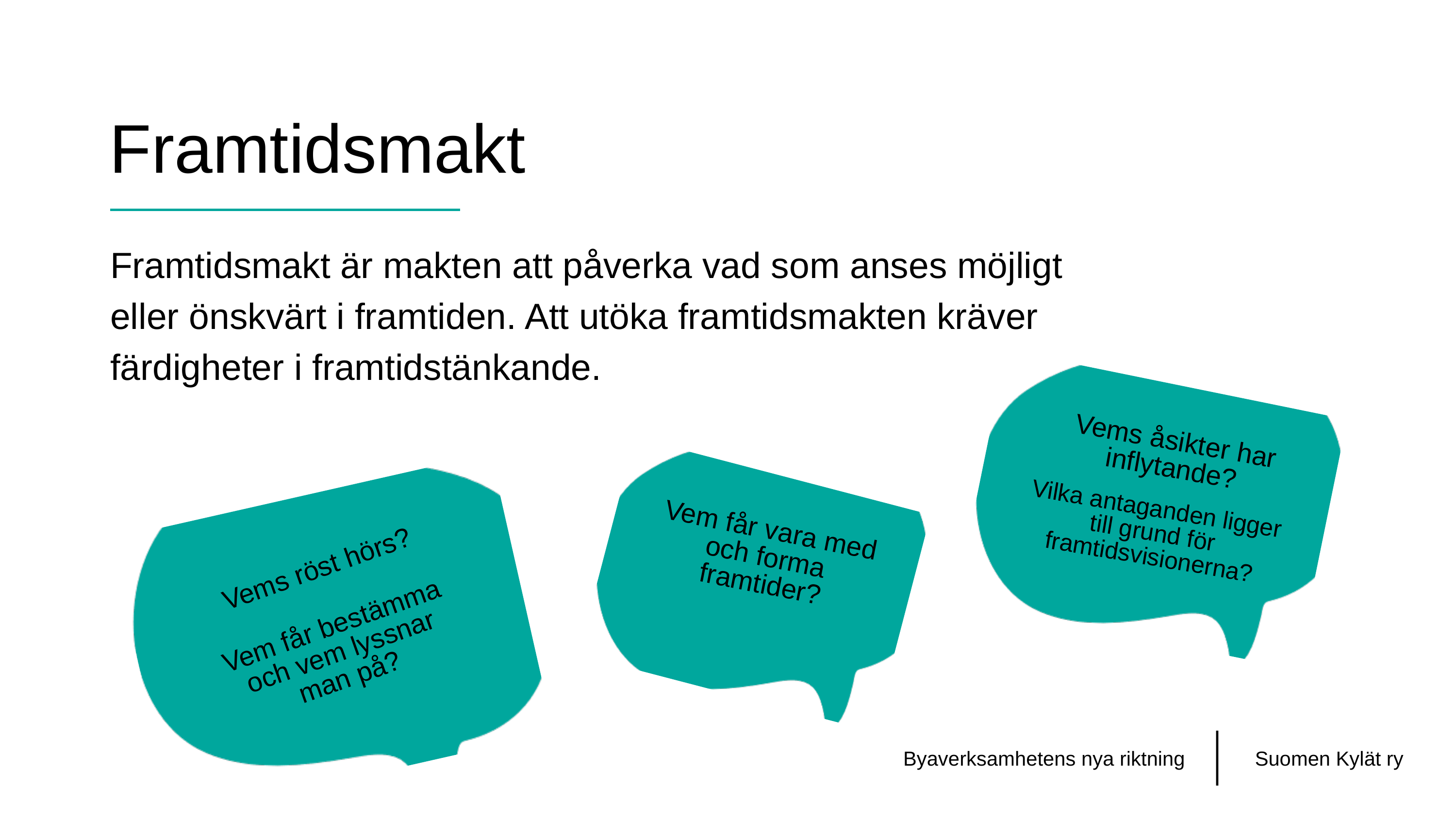

Framtidsmakt

Framtidsmakt är makten att påverka vad som anses möjligt eller önskvärt i framtiden. Att utöka framtidsmakten kräver färdigheter i framtidstänkande.

Vems åsikter har inflytande?
Vilka antaganden ligger till grund för framtidsvisionerna?

Vem får vara med och forma framtider?

Vems röst hörs?
Vem får bestämma och vem lyssnar man på?
Byaverksamhetens nya riktning
Suomen Kylät ry